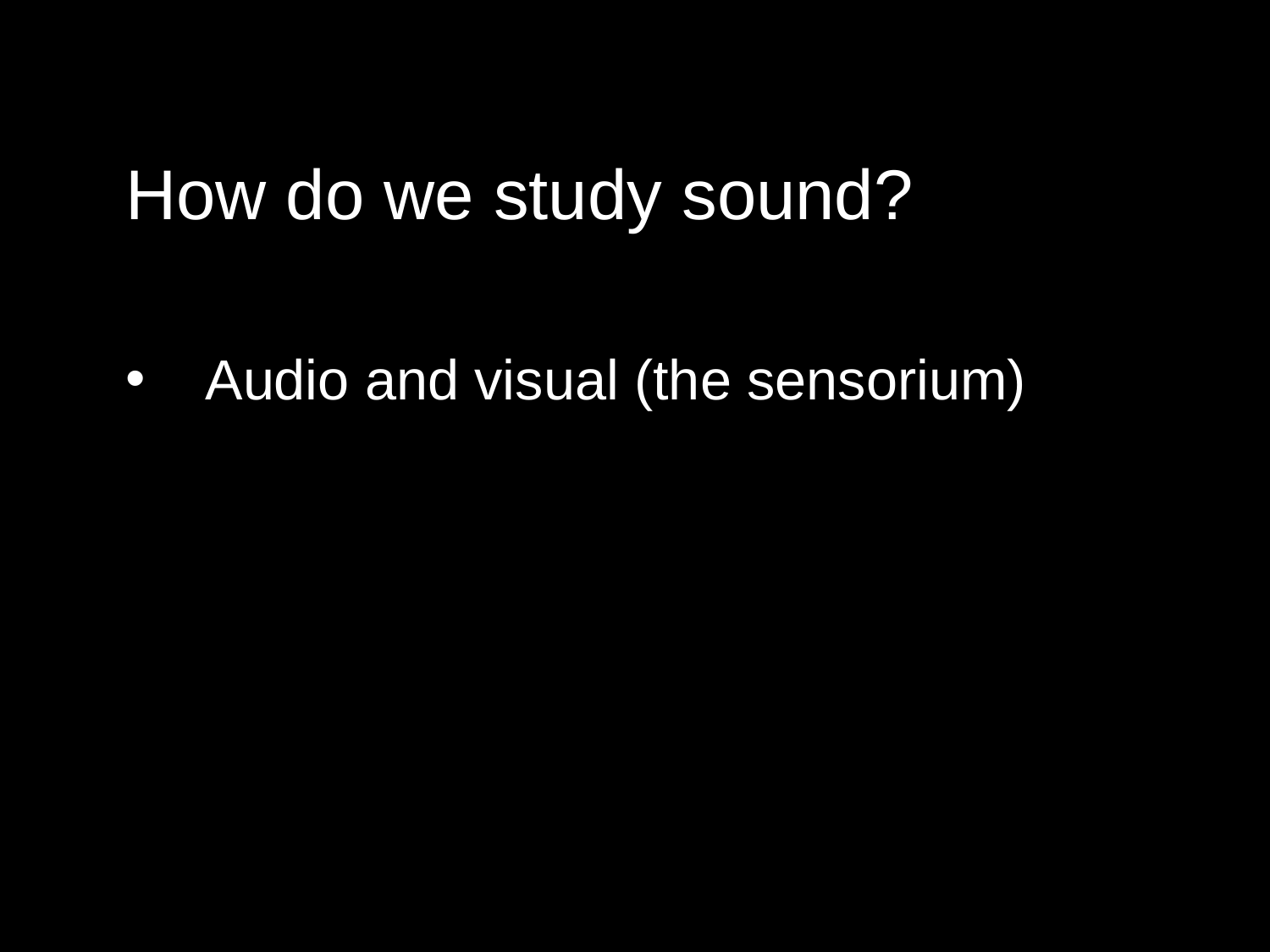

How do we study sound?

Audio and visual (the sensorium)